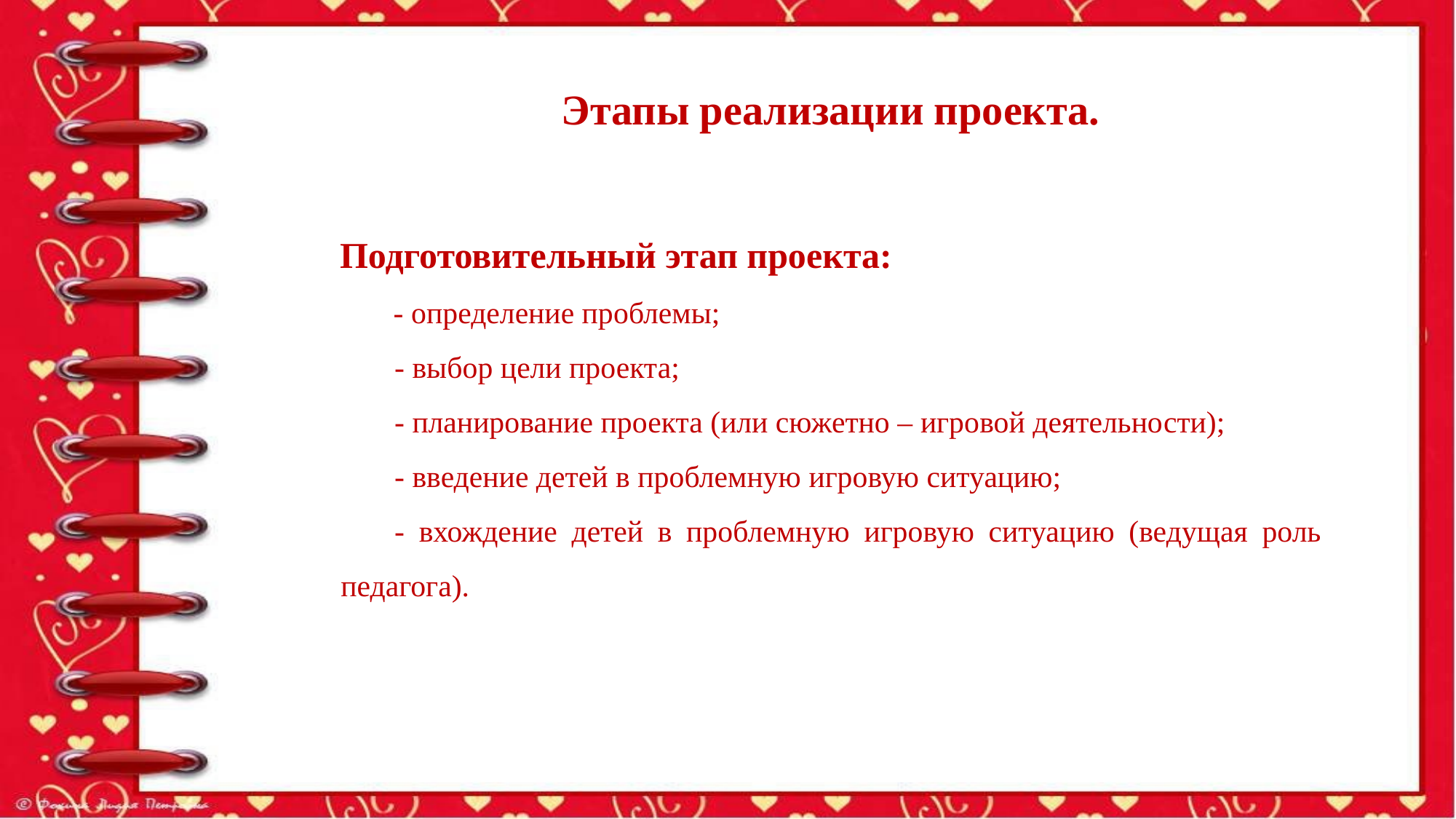

Этапы реализации проекта.

Подготовительный этап проекта:
       - определение проблемы;
- выбор цели проекта;
- планирование проекта (или сюжетно – игровой деятельности);
- введение детей в проблемную игровую ситуацию;
- вхождение детей в проблемную игровую ситуацию (ведущая роль педагога).